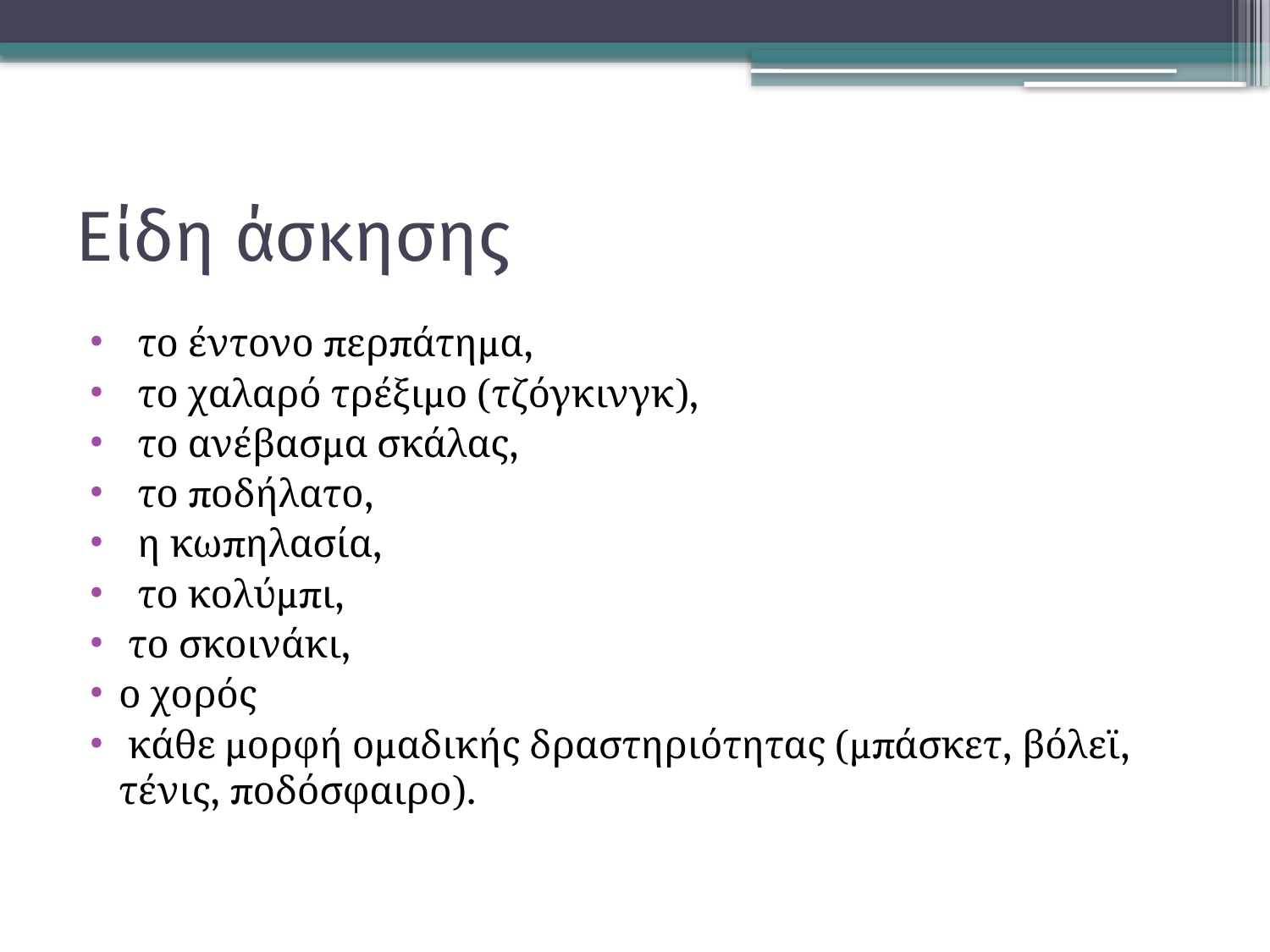

# Είδη άσκησης
  το έντονο περπάτημα,
  το χαλαρό τρέξιμο (τζόγκινγκ),
  το ανέβασμα σκάλας,
  το ποδήλατο,
  η κωπηλασία,
  το κολύμπι,
 το σκοινάκι,
ο χορός
 κάθε μορφή ομαδικής δραστηριότητας (μπάσκετ, βόλεϊ, τένις, ποδόσφαιρο).